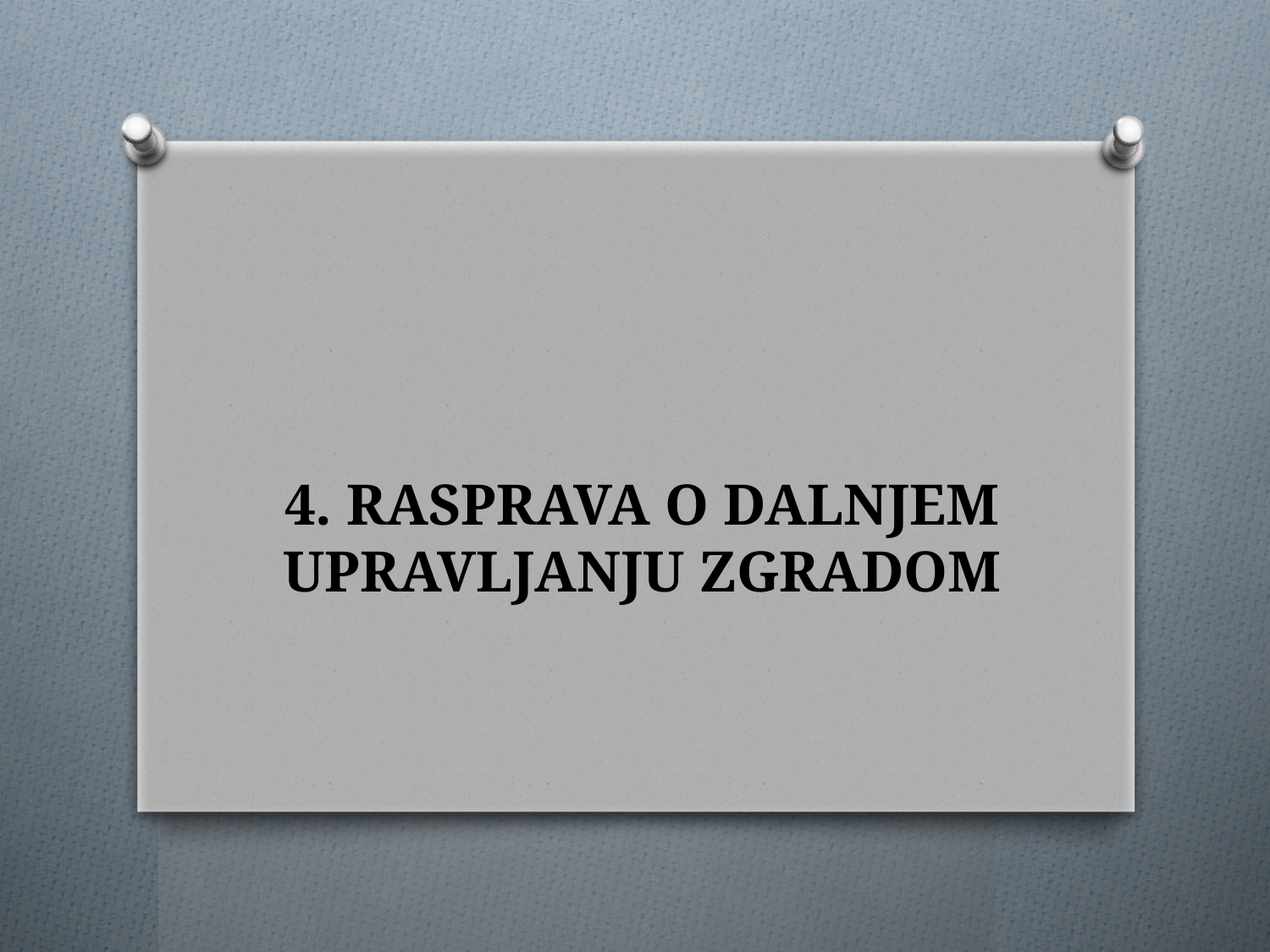

# 4. RASPRAVA O DALNJEM UPRAVLJANJU ZGRADOM